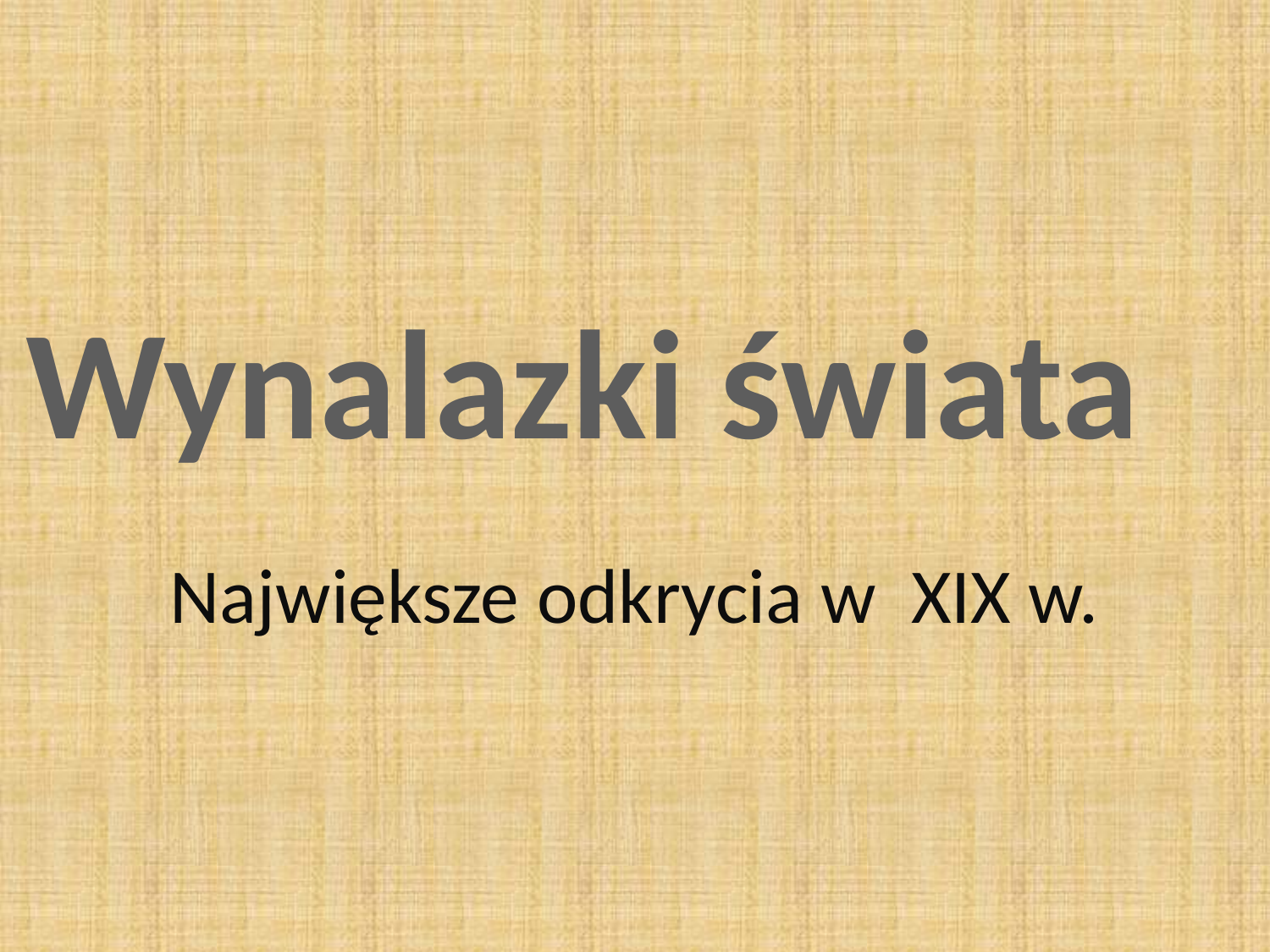

Wynalazki świata

Największe odkrycia w  XIX w.